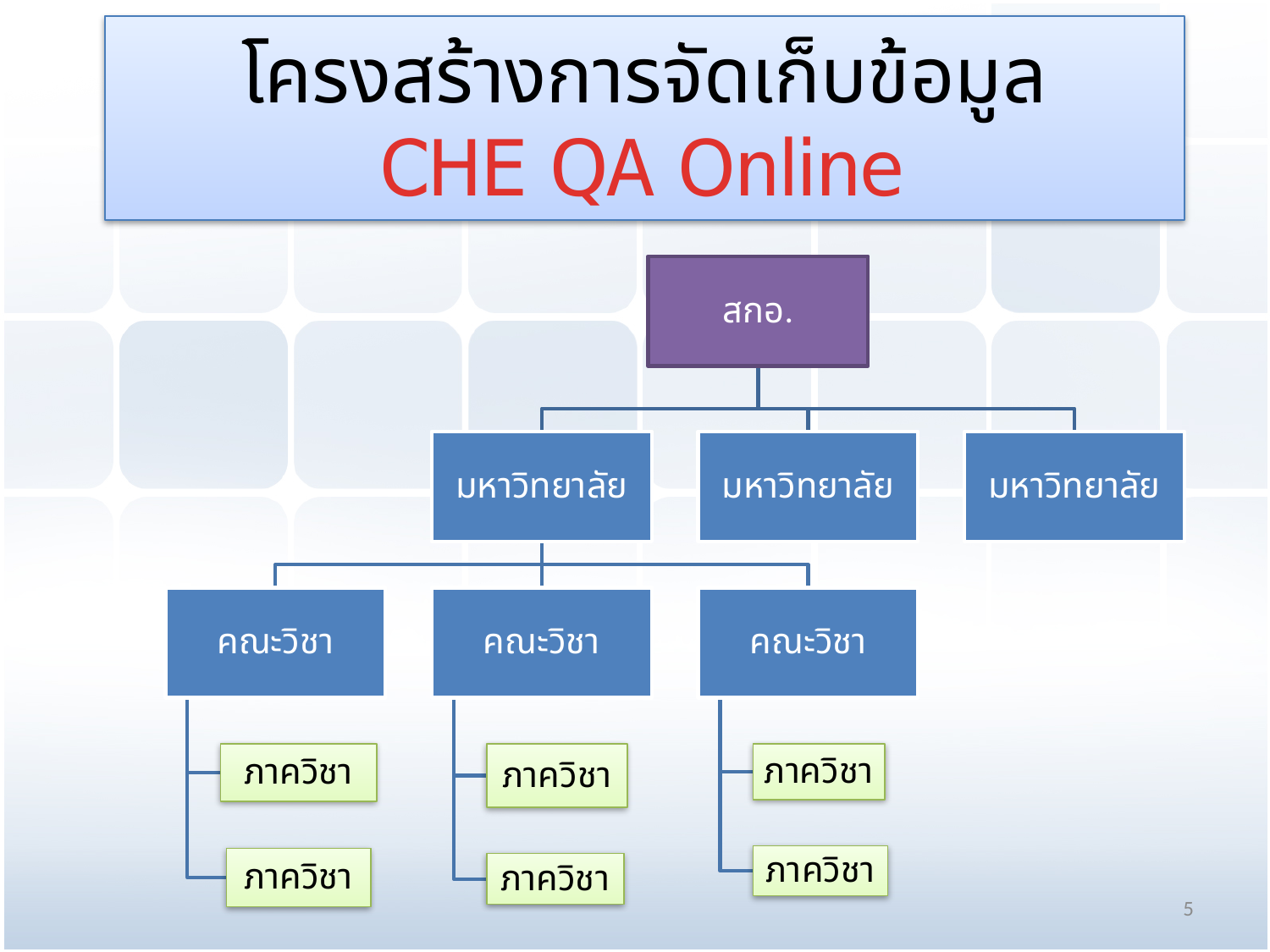

# โครงสร้างการจัดเก็บข้อมูล CHE QA Online
สกอ.
มหาวิทยาลัย
คณะวิชา
ภาควิชา
ภาควิชา
คณะวิชา
ภาควิชา
ภาควิชา
คณะวิชา
ภาควิชา
ภาควิชา
มหาวิทยาลัย
มหาวิทยาลัย
5